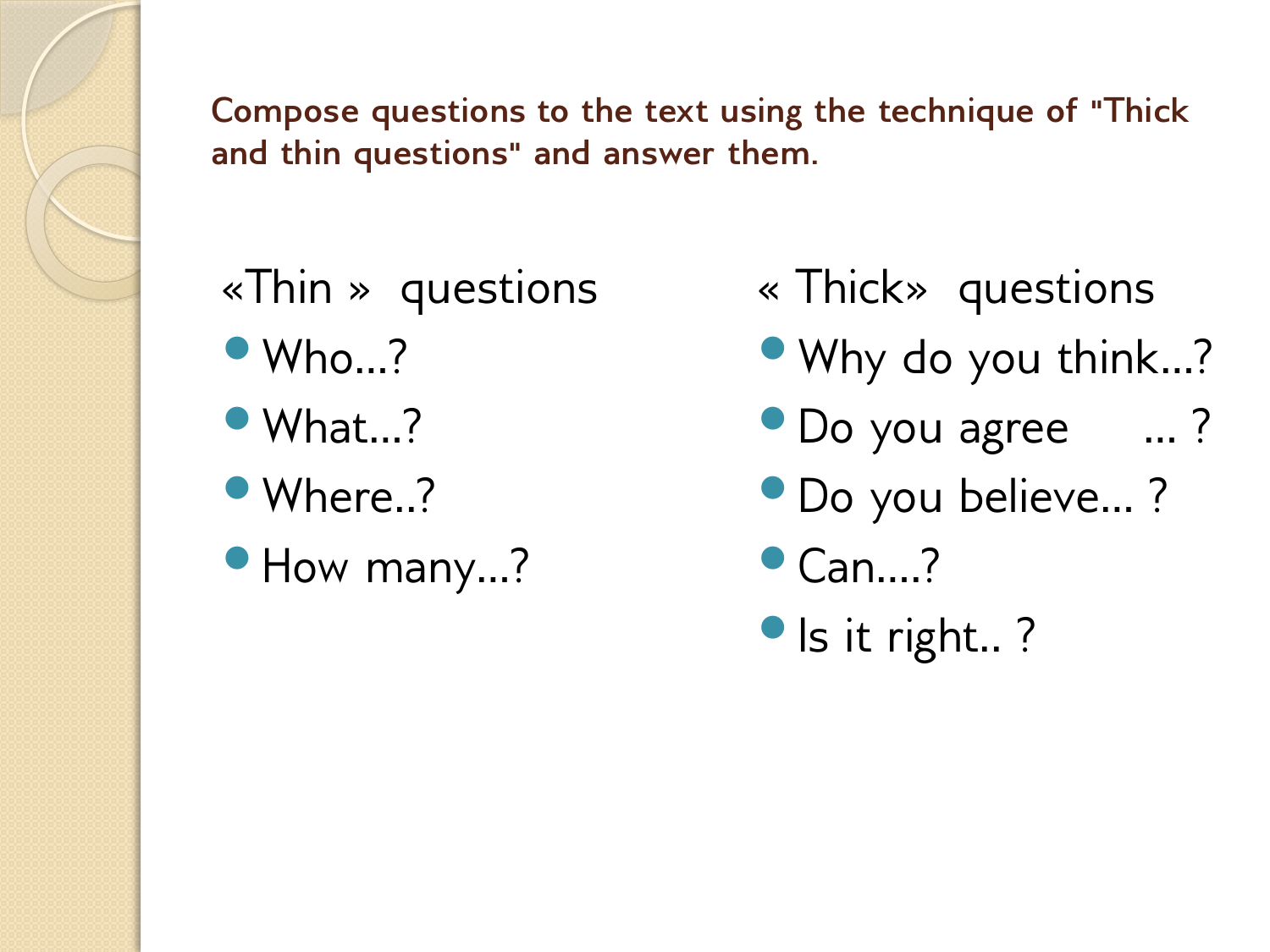

# Compose questions to the text using the technique of "Thick and thin questions" and answer them.
«Thin »  questions
Who…?
What…?
Where..?
How many…?

« Thick»  questions
Why do you think…?
Do you agree     … ?
Do you believe… ?
Can….?
Is it right.. ?